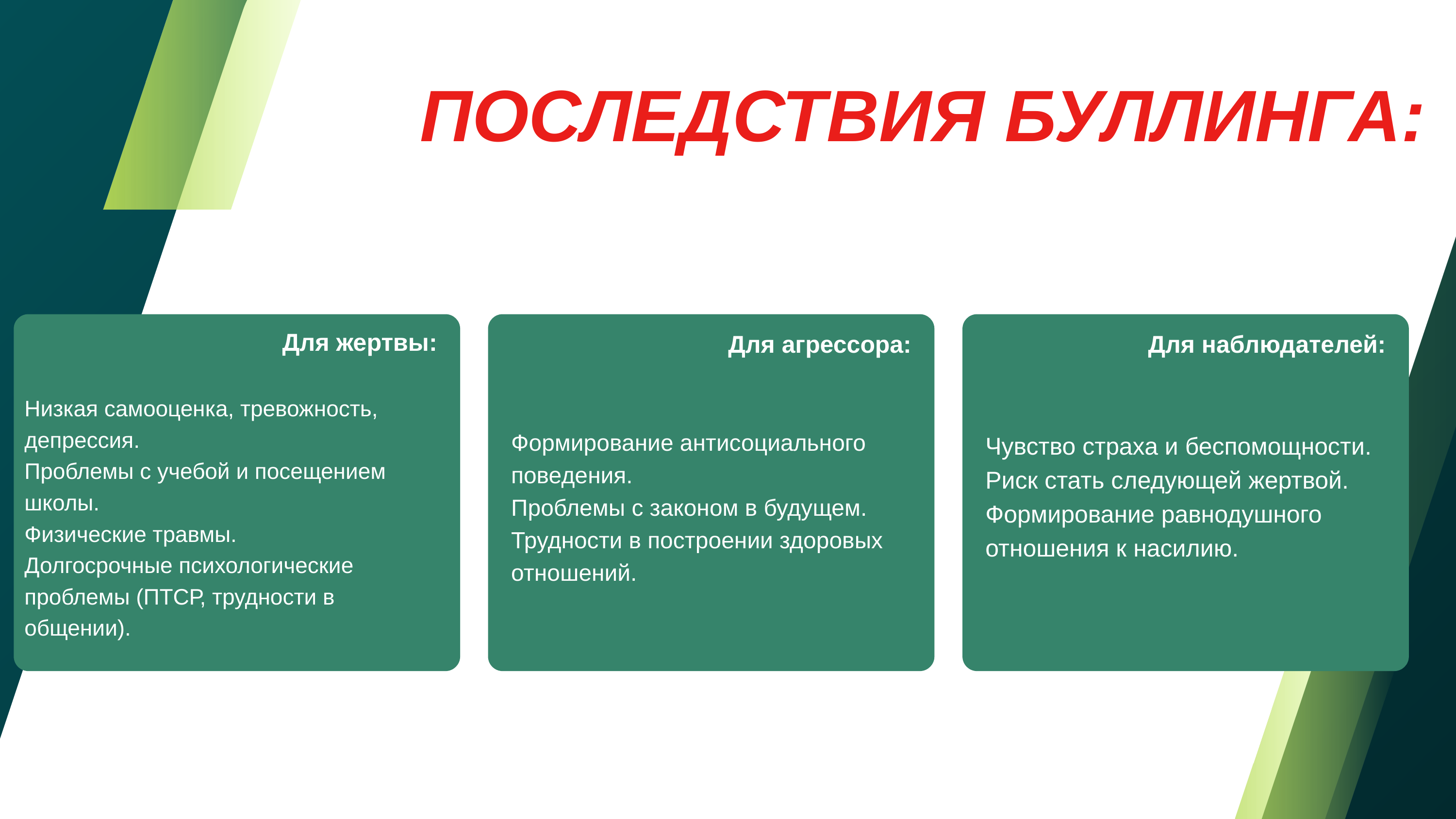

ПОСЛЕДСТВИЯ БУЛЛИНГА:

 Для жертвы:

Низкая самооценка, тревожность, депрессия.
Проблемы с учебой и посещением школы.
Физические травмы.
Долгосрочные психологические проблемы (ПТСР, трудности в общении).

Для агрессора:

Формирование антисоциального поведения.
Проблемы с законом в будущем.
Трудности в построении здоровых отношений.
Для наблюдателей:

Чувство страха и беспомощности.
Риск стать следующей жертвой.
Формирование равнодушного отношения к насилию.

@reallygreatsite